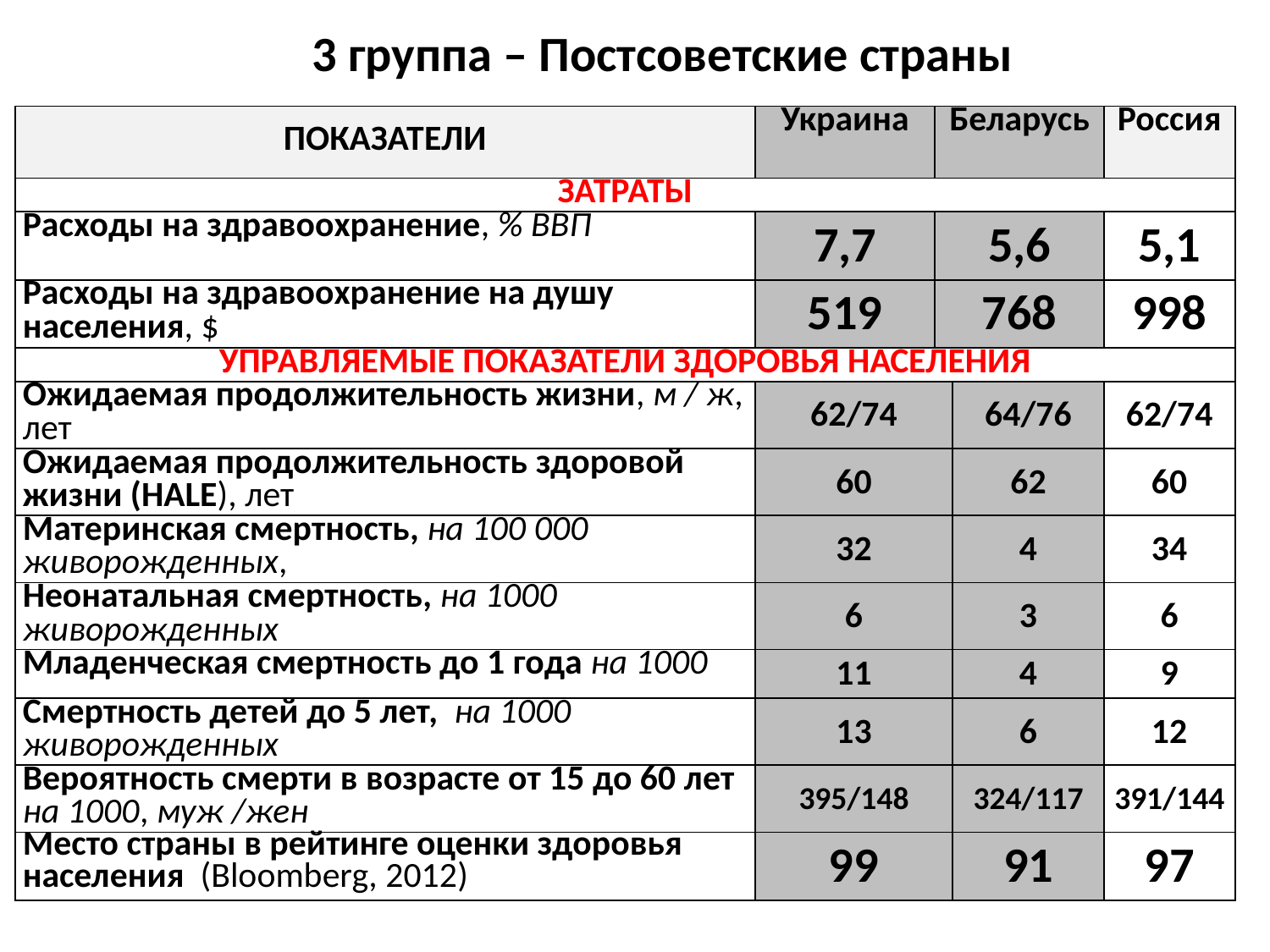

3 группа – Постсоветские страны
| ПОКАЗАТЕЛИ | Украина | Беларусь |  | Россия |
| --- | --- | --- | --- | --- |
| ЗАТРАТЫ |  |  |  |  |
| Расходы на здравоохранение, % ВВП | 7,7 | 5,6 |  | 5,1 |
| Расходы на здравоохранение на душу населения, $ | 519 | 768 |  | 998 |
| УПРАВЛЯЕМЫЕ ПОКАЗАТЕЛИ ЗДОРОВЬЯ НАСЕЛЕНИЯ |  |  |  |  |
| Ожидаемая продолжительность жизни, м / ж, лет | 62/74 |  | 64/76 | 62/74 |
| Ожидаемая продолжительность здоровой жизни (HALE), лет | 60 |  | 62 | 60 |
| Материнская смертность, на 100 000 живорожденных, | 32 |  | 4 | 34 |
| Неонатальная смертность, на 1000 живорожденных | 6 |  | 3 | 6 |
| Младенческая смертность до 1 года на 1000 | 11 |  | 4 | 9 |
| Смертность детей до 5 лет, на 1000 живорожденных | 13 |  | 6 | 12 |
| Вероятность смерти в возрасте от 15 до 60 лет на 1000, муж /жен | 395/148 |  | 324/117 | 391/144 |
| Место страны в рейтинге оценки здоровья населения (Bloomberg, 2012) | 99 |  | 91 | 97 |